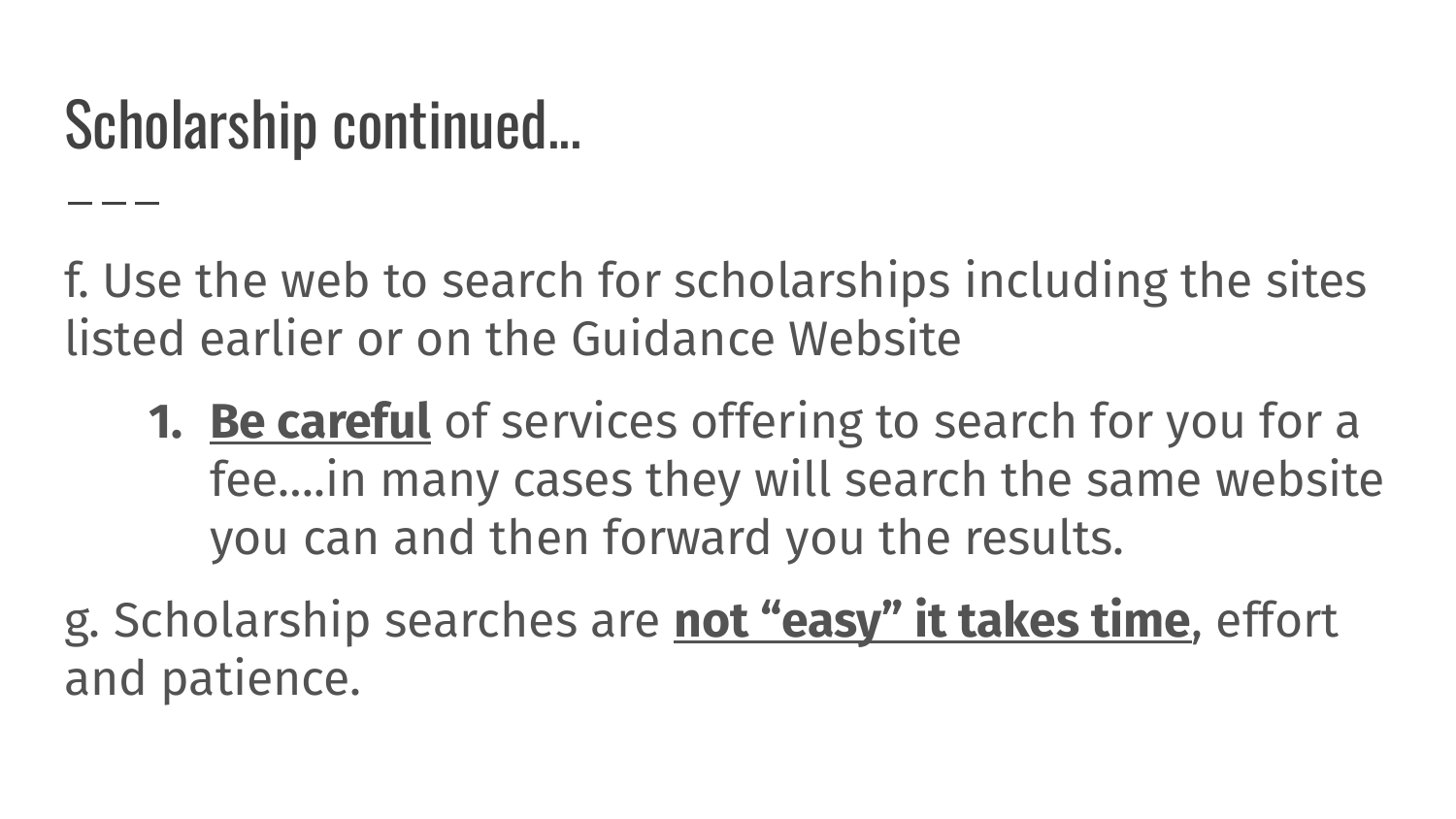

# Scholarship continued...
f. Use the web to search for scholarships including the sites listed earlier or on the Guidance Website
Be careful of services offering to search for you for a fee….in many cases they will search the same website you can and then forward you the results.
g. Scholarship searches are not “easy” it takes time, effort and patience.